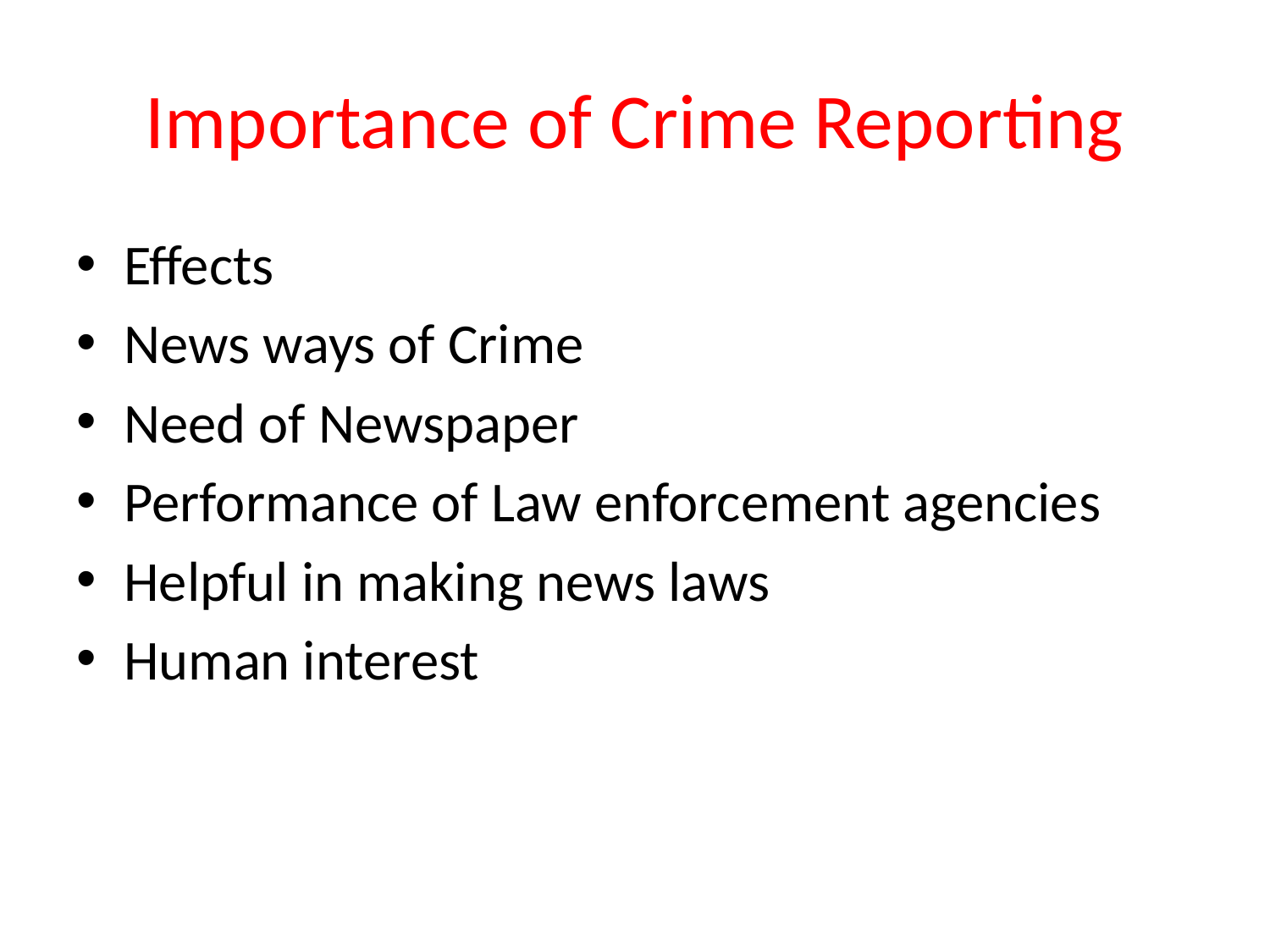

# Importance of Crime Reporting
Effects
News ways of Crime
Need of Newspaper
Performance of Law enforcement agencies
Helpful in making news laws
Human interest